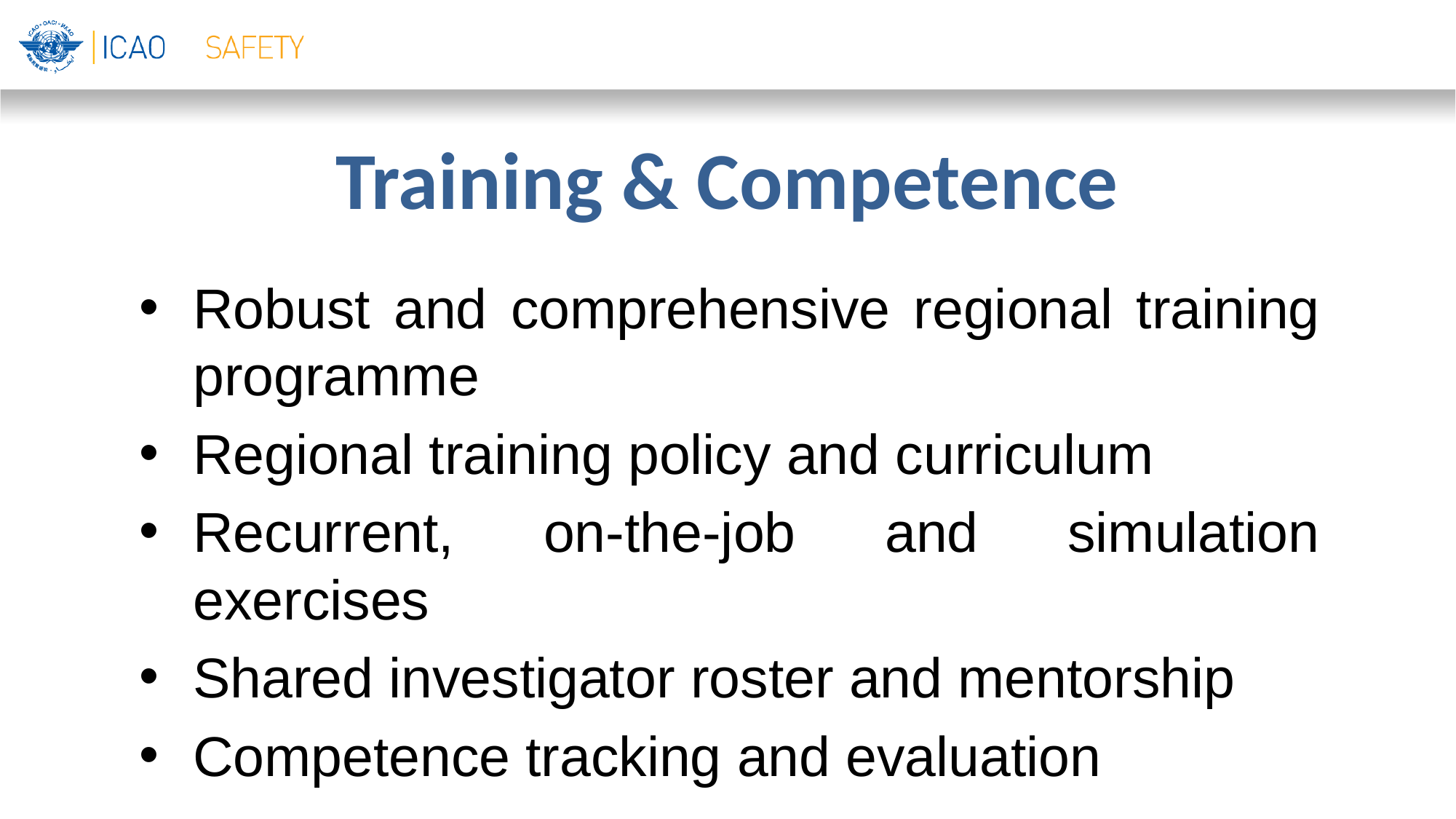

# Training & Competence
Robust and comprehensive regional training programme
Regional training policy and curriculum
Recurrent, on-the-job and simulation exercises
Shared investigator roster and mentorship
Competence tracking and evaluation